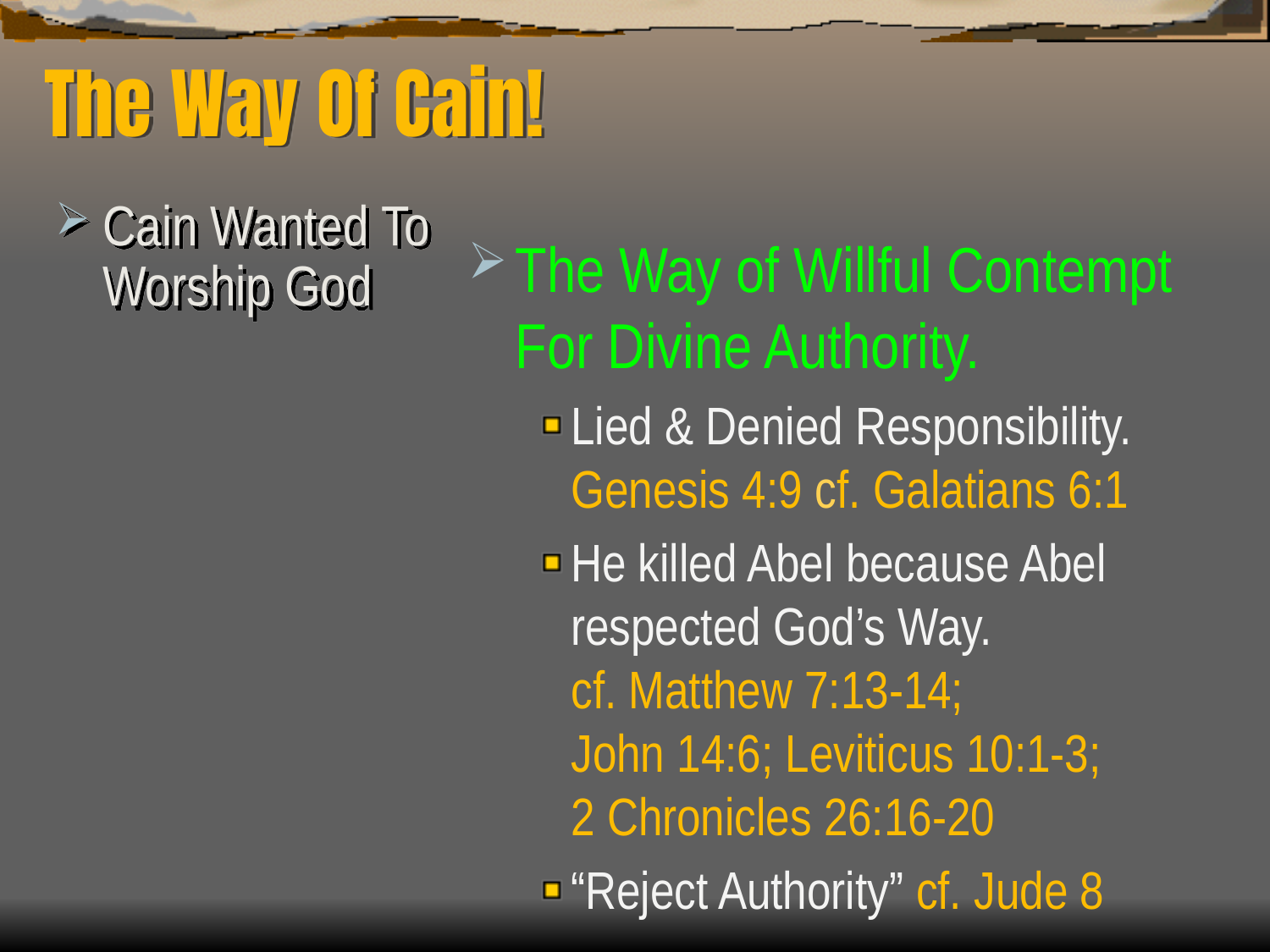

# The Way Of Cain!
Cain Wanted To Worship God
The Way of Willful Contempt For Divine Authority.
Lied & Denied Responsibility.
Genesis 4:9 cf. Galatians 6:1
He killed Abel because Abel respected God’s Way.
cf. Matthew 7:13-14;
John 14:6; Leviticus 10:1-3;
2 Chronicles 26:16-20
“Reject Authority” cf. Jude 8